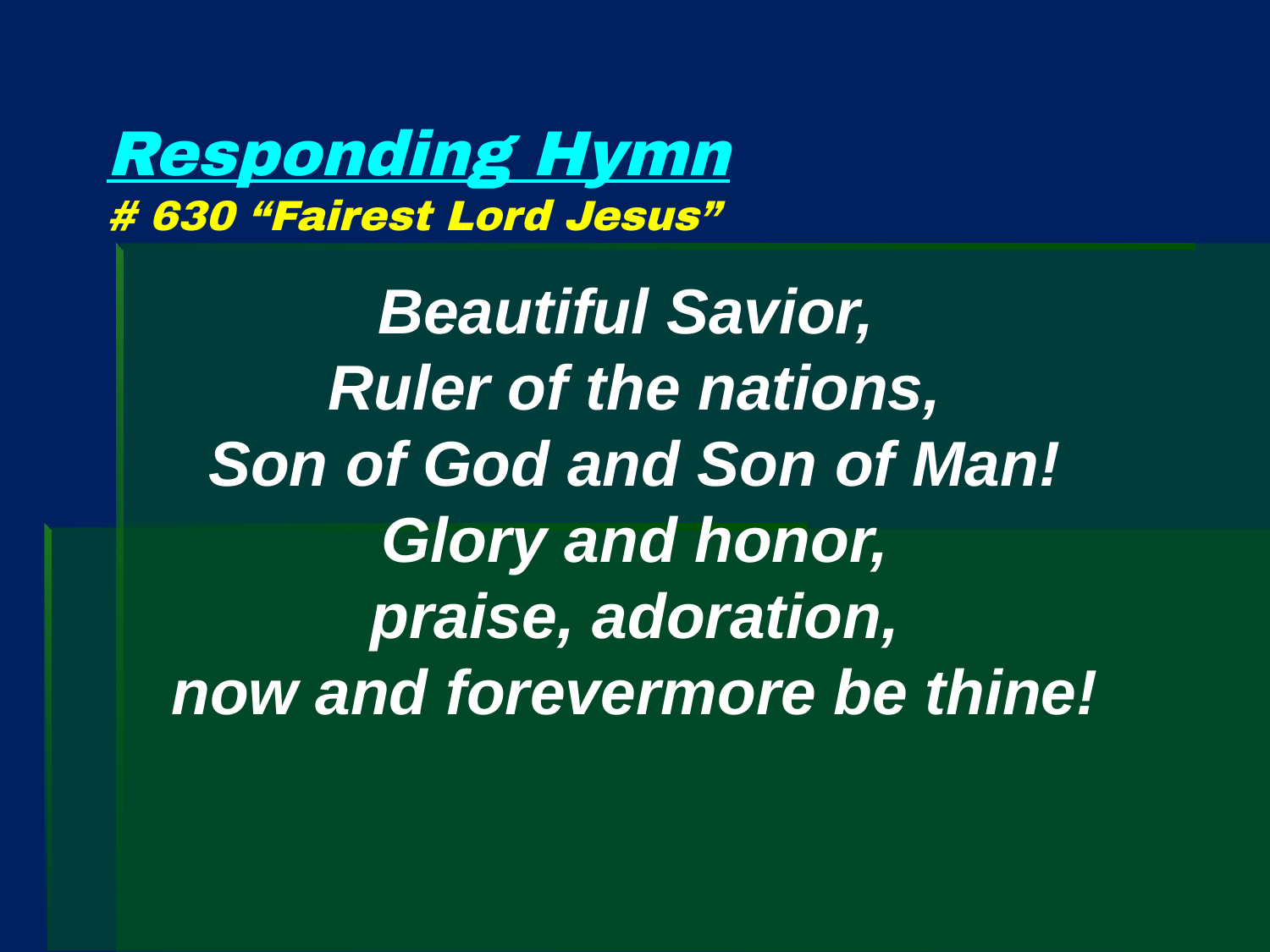

# Responding Hymn # 630 “Fairest Lord Jesus”
Beautiful Savior,
Ruler of the nations,
Son of God and Son of Man!
Glory and honor,
praise, adoration,
now and forevermore be thine!